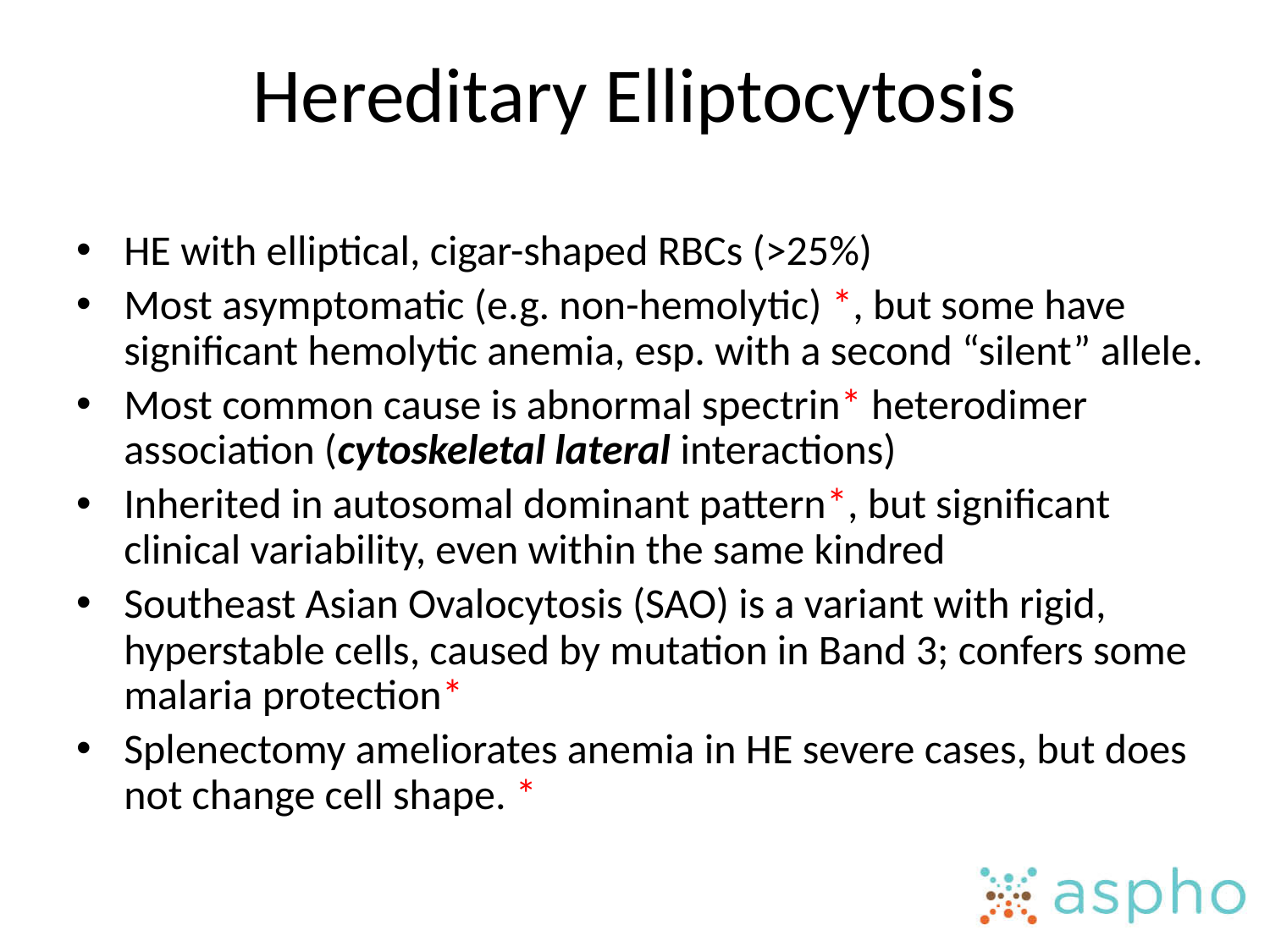

# Hereditary Elliptocytosis
HE with elliptical, cigar-shaped RBCs (>25%)
Most asymptomatic (e.g. non-hemolytic) *, but some have significant hemolytic anemia, esp. with a second “silent” allele.
Most common cause is abnormal spectrin* heterodimer association (cytoskeletal lateral interactions)
Inherited in autosomal dominant pattern*, but significant clinical variability, even within the same kindred
Southeast Asian Ovalocytosis (SAO) is a variant with rigid, hyperstable cells, caused by mutation in Band 3; confers some malaria protection*
Splenectomy ameliorates anemia in HE severe cases, but does not change cell shape. *